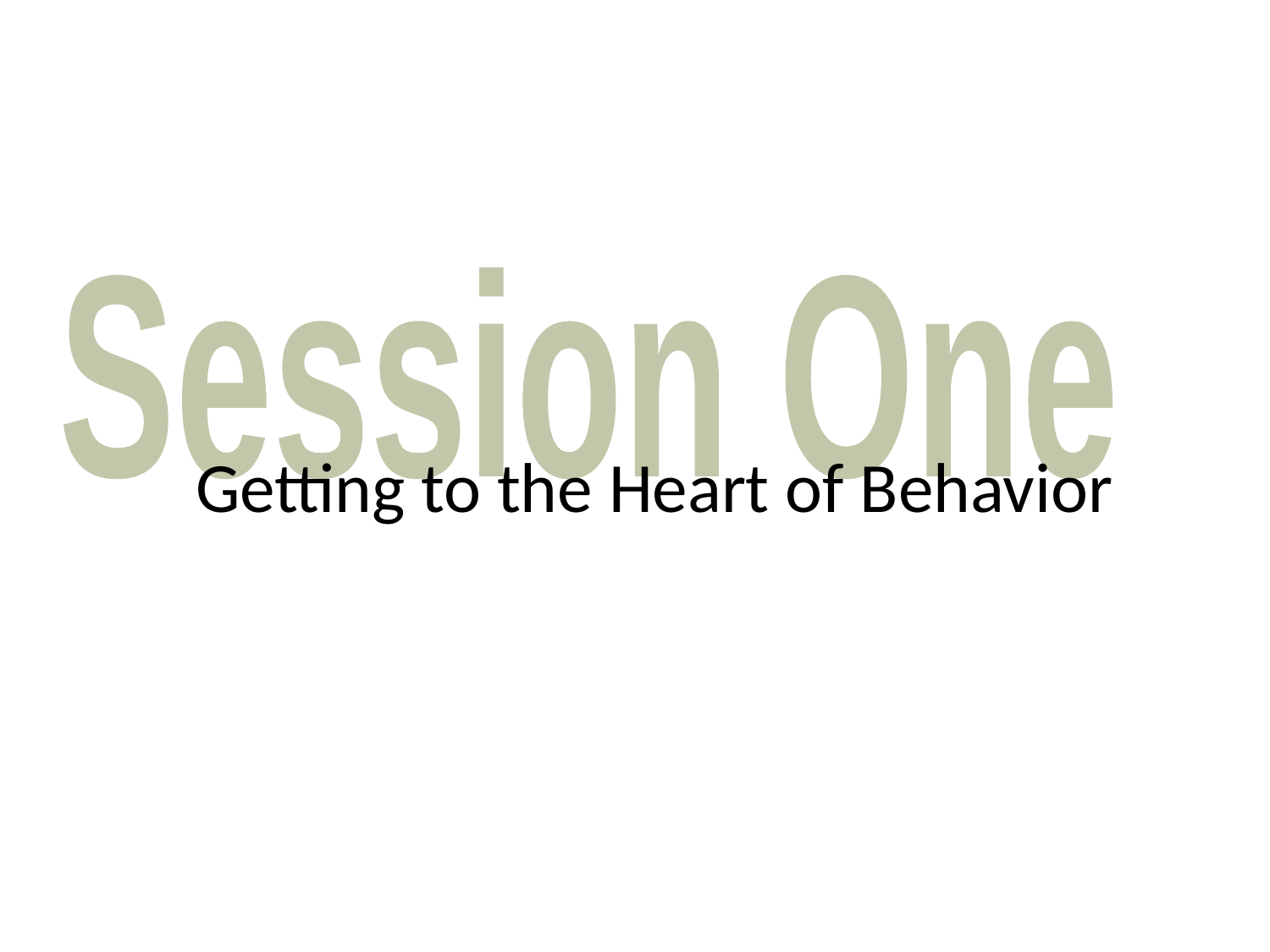

Session One
Getting to the Heart of Behavior